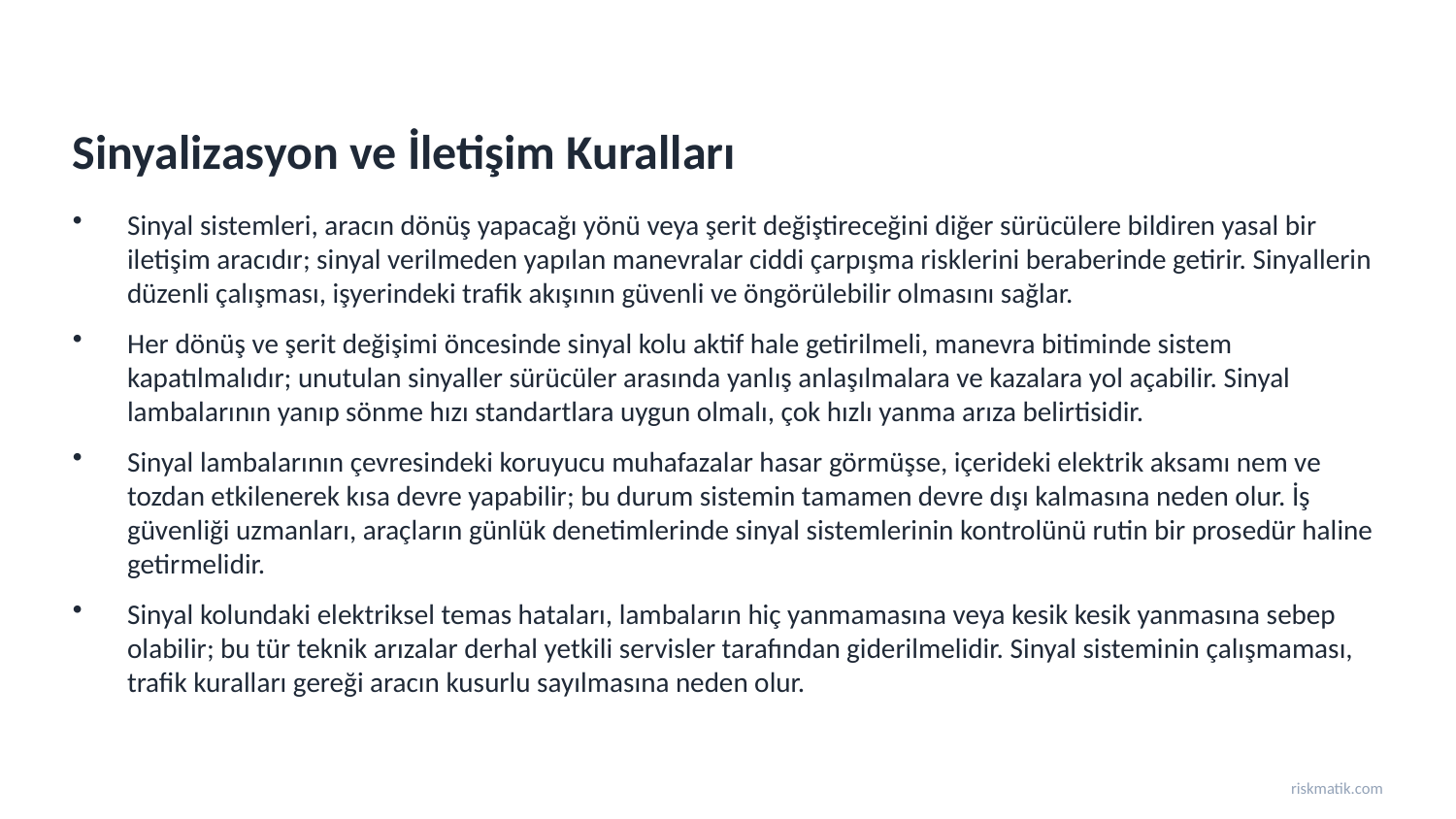

Sinyalizasyon ve İletişim Kuralları
Sinyal sistemleri, aracın dönüş yapacağı yönü veya şerit değiştireceğini diğer sürücülere bildiren yasal bir iletişim aracıdır; sinyal verilmeden yapılan manevralar ciddi çarpışma risklerini beraberinde getirir. Sinyallerin düzenli çalışması, işyerindeki trafik akışının güvenli ve öngörülebilir olmasını sağlar.
Her dönüş ve şerit değişimi öncesinde sinyal kolu aktif hale getirilmeli, manevra bitiminde sistem kapatılmalıdır; unutulan sinyaller sürücüler arasında yanlış anlaşılmalara ve kazalara yol açabilir. Sinyal lambalarının yanıp sönme hızı standartlara uygun olmalı, çok hızlı yanma arıza belirtisidir.
Sinyal lambalarının çevresindeki koruyucu muhafazalar hasar görmüşse, içerideki elektrik aksamı nem ve tozdan etkilenerek kısa devre yapabilir; bu durum sistemin tamamen devre dışı kalmasına neden olur. İş güvenliği uzmanları, araçların günlük denetimlerinde sinyal sistemlerinin kontrolünü rutin bir prosedür haline getirmelidir.
Sinyal kolundaki elektriksel temas hataları, lambaların hiç yanmamasına veya kesik kesik yanmasına sebep olabilir; bu tür teknik arızalar derhal yetkili servisler tarafından giderilmelidir. Sinyal sisteminin çalışmaması, trafik kuralları gereği aracın kusurlu sayılmasına neden olur.
riskmatik.com